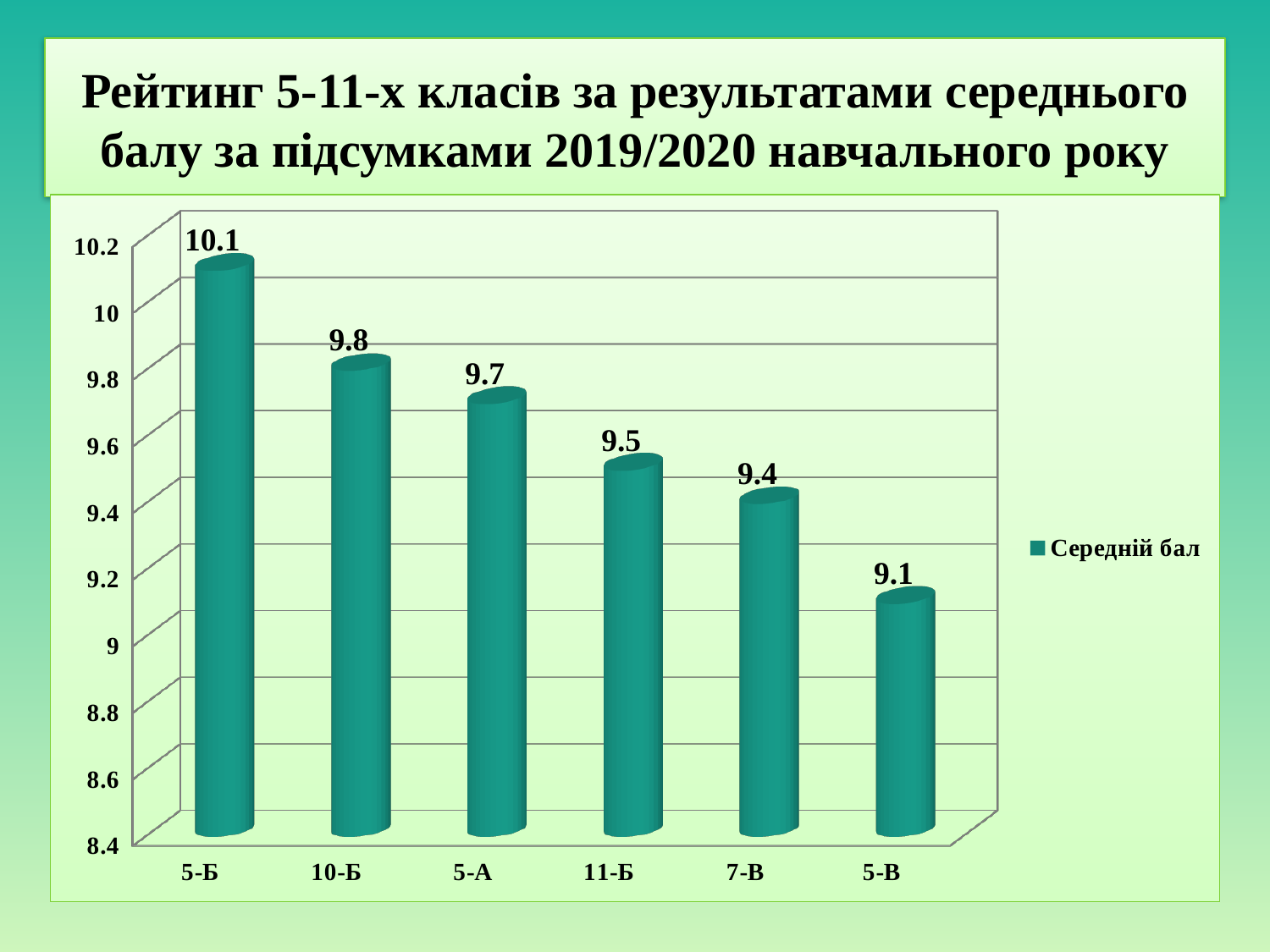

# Рейтинг 5-11-х класів за результатами середнього балу за підсумками 2019/2020 навчального року

[unsupported chart]